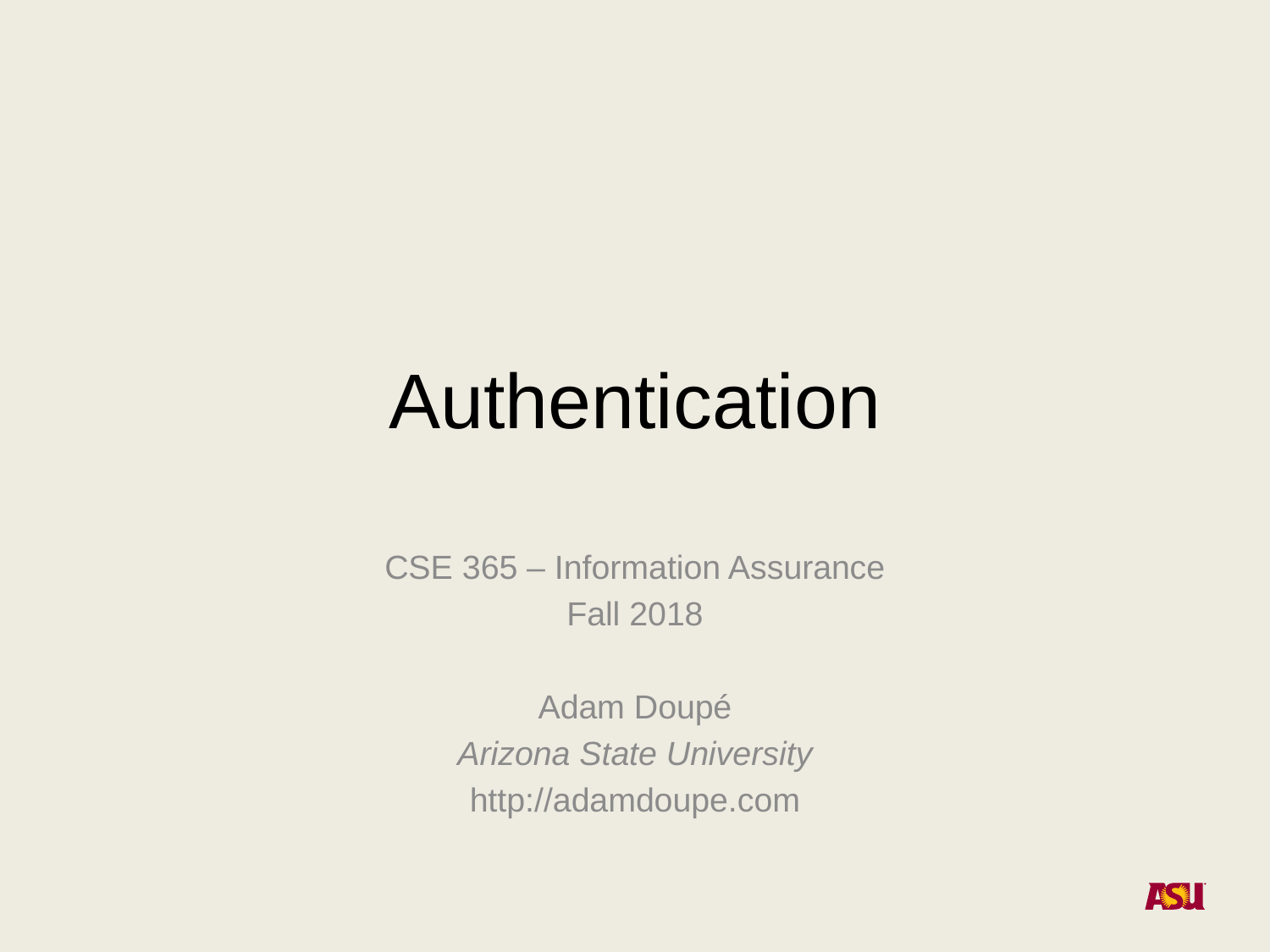

# Authentication
CSE 365 – Information Assurance
Fall 2018

Adam Doupé
Arizona State University
http://adamdoupe.com